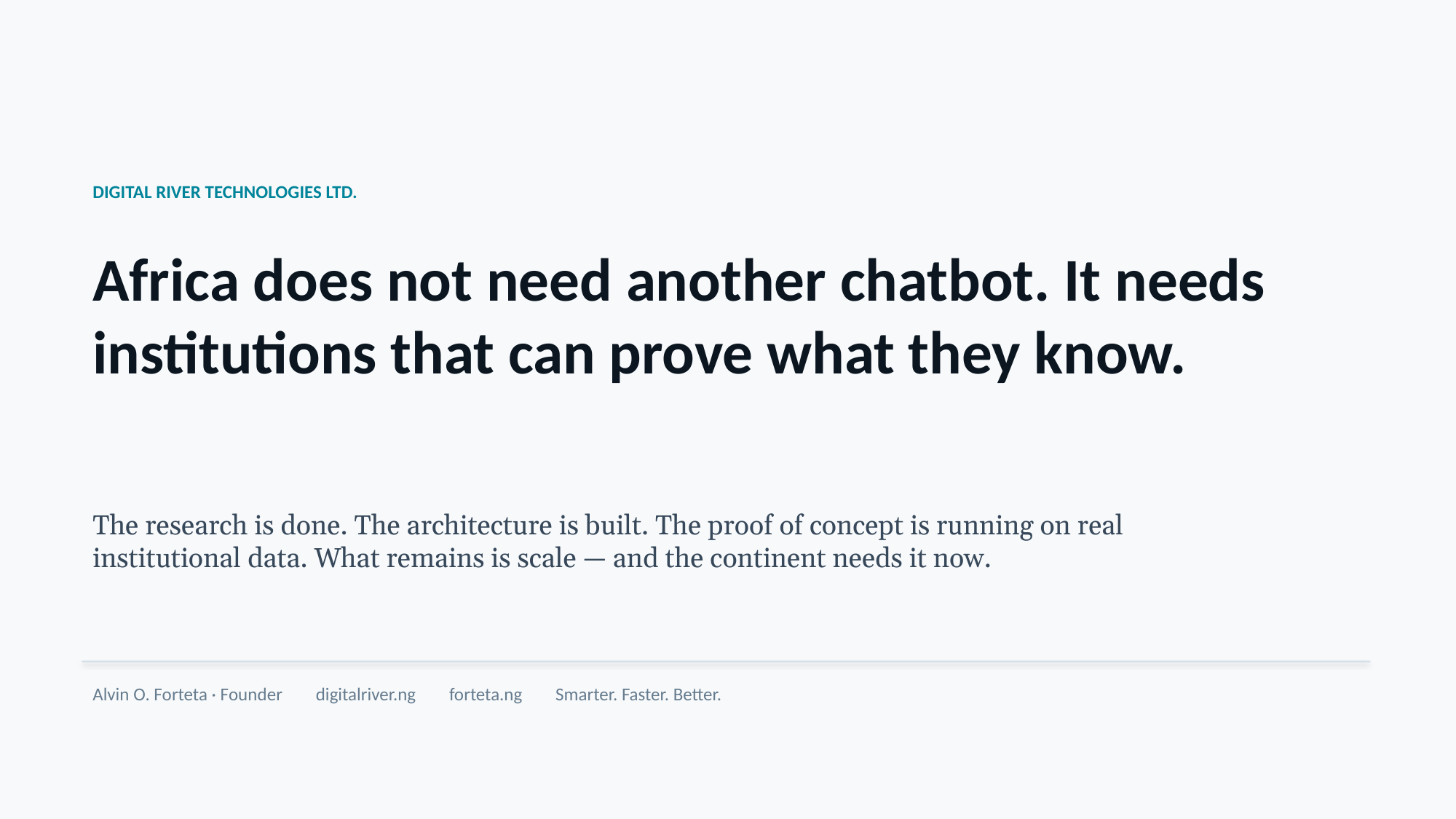

DIGITAL RIVER TECHNOLOGIES LTD.
Africa does not need another chatbot. It needs institutions that can prove what they know.
The research is done. The architecture is built. The proof of concept is running on real institutional data. What remains is scale — and the continent needs it now.

Alvin O. Forteta · Founder        digitalriver.ng        forteta.ng        Smarter. Faster. Better.